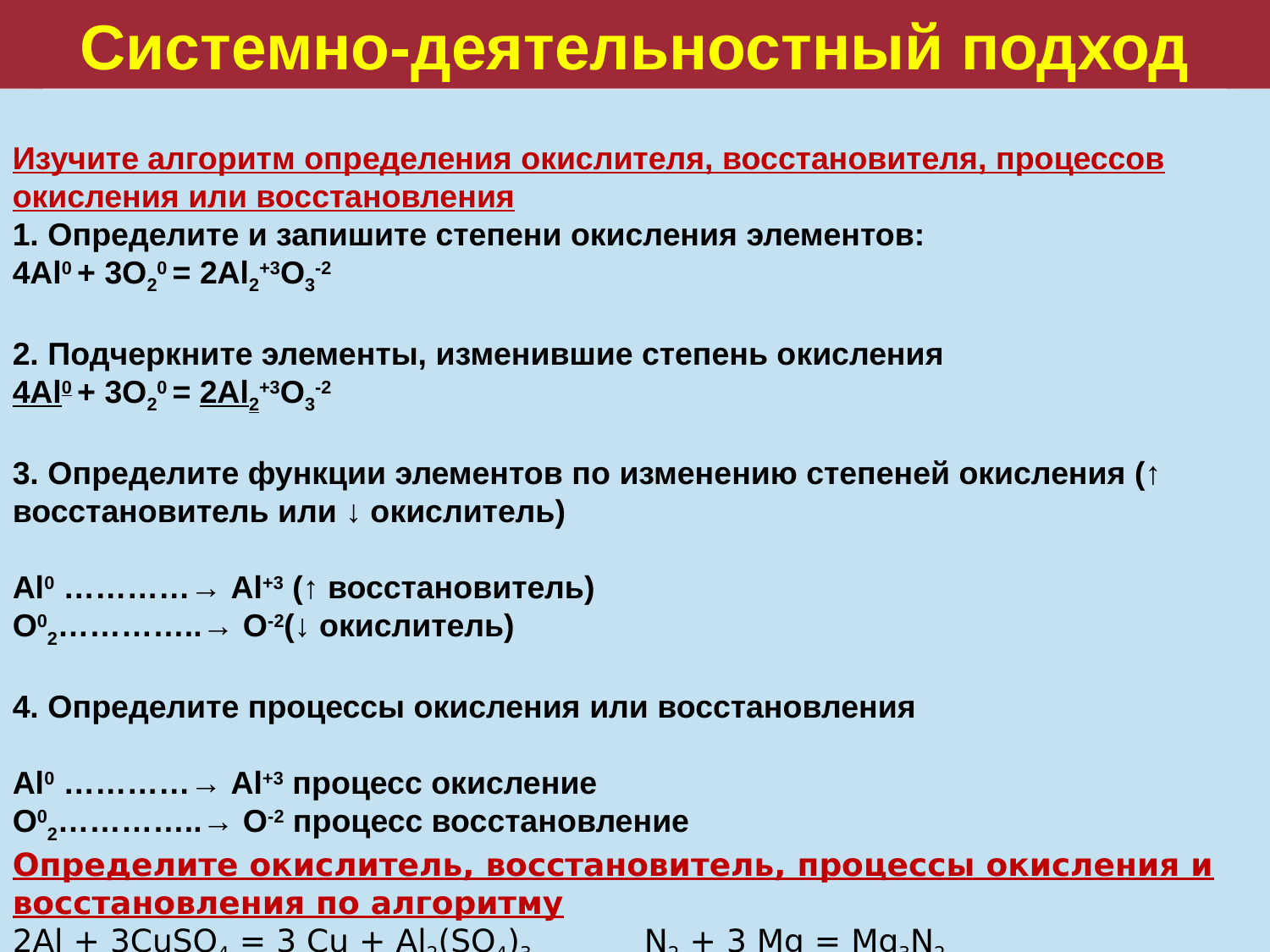

Системно-деятельностный подход

Изучите алгоритм определения окислителя, восстановителя, процессов окисления или восстановления
1. Определите и запишите степени окисления элементов:
4Al0 + 3O20 = 2Al2+3O3-2

2. Подчеркните элементы, изменившие степень окисления
4Al0 + 3O20 = 2Al2+3O3-2

3. Определите функции элементов по изменению степеней окисления (↑ восстановитель или ↓ окислитель)

Al0 …………→ Al+3 (↑ восстановитель)
О02…………..→ О-2(↓ окислитель)

4. Определите процессы окисления или восстановления

Al0 …………→ Al+3 процесс окисление
О02…………..→ О-2 процесс восстановление
Определите окислитель, восстановитель, процессы окисления и восстановления по алгоритму
2Al + 3CuSO4 = 3 Cu + Al2(SO4)3                   N2 + 3 Mg = Mg3N2